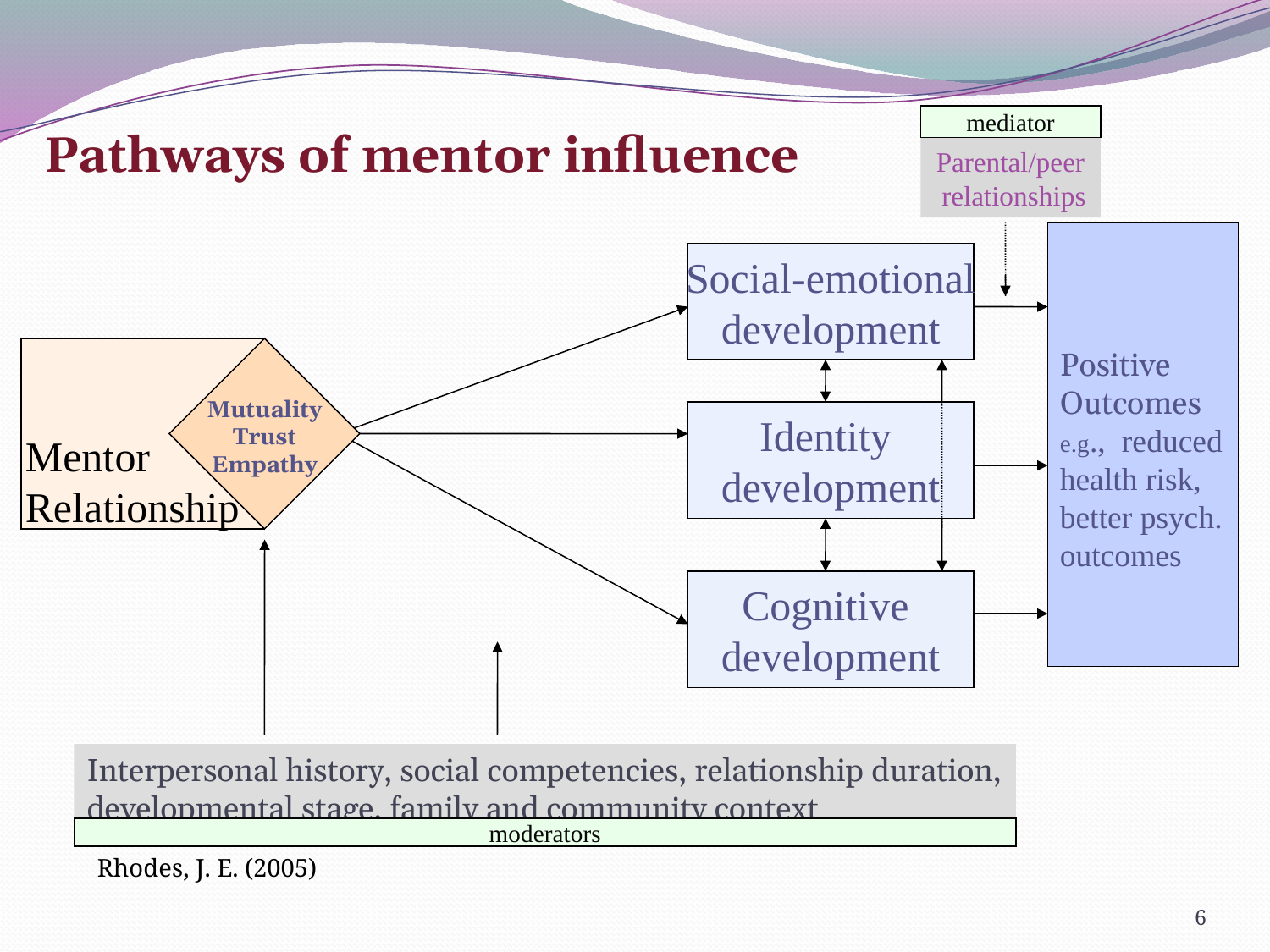

mediator
Parental/peer
 relationships

Pathways of mentor influence

Positive
Outcomes
e.g.,  reduced
health risk,
better psych.
outcomes

Social-emotional
development

Mutuality
Trust
Empathy

Mentor
Relationship

Identity
development

Cognitive
development

Interpersonal history, social competencies, relationship duration, developmental stage, family and community context
moderators
moderators
Rhodes, J. E. (2005)
6